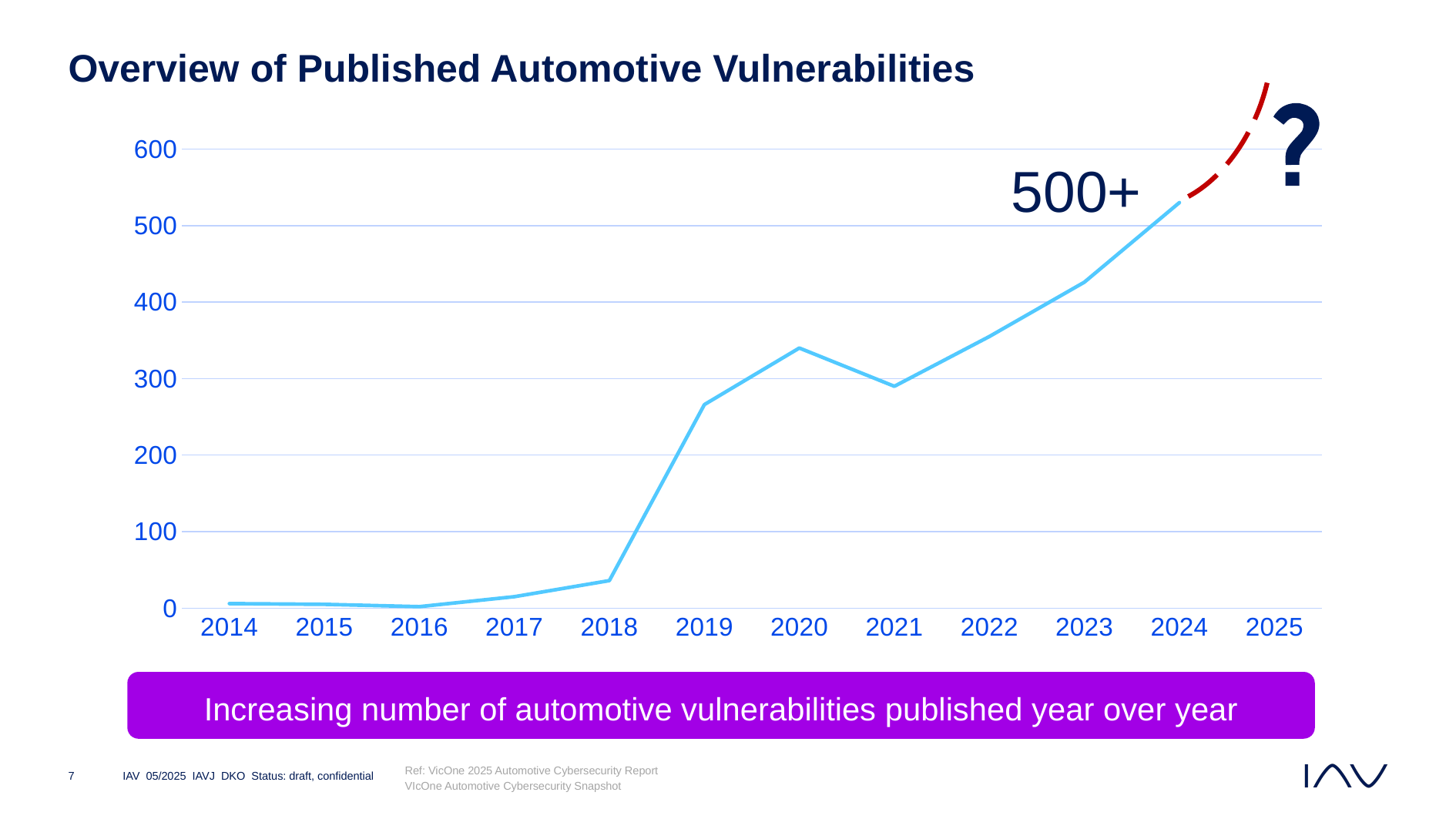

# Overview of Published Automotive Vulnerabilities

### Chart

| Category | Vulnerabilities |
|---|---|
| 2014 | 6.0 |
| 2015 | 5.0 |
| 2016 | 2.0 |
| 2017 | 15.0 |
| 2018 | 36.0 |
| 2019 | 266.0 |
| 2020 | 340.0 |
| 2021 | 290.0 |
| 2022 | 355.0 |
| 2023 | 426.0 |
| 2024 | 530.0 |
| 2025 | None |
500+
Increasing number of automotive vulnerabilities published year over year
Ref: VicOne 2025 Automotive Cybersecurity Report
VIcOne Automotive Cybersecurity Snapshot
IAV  05/2025  IAVJ  DKO  Status: draft, confidential
7